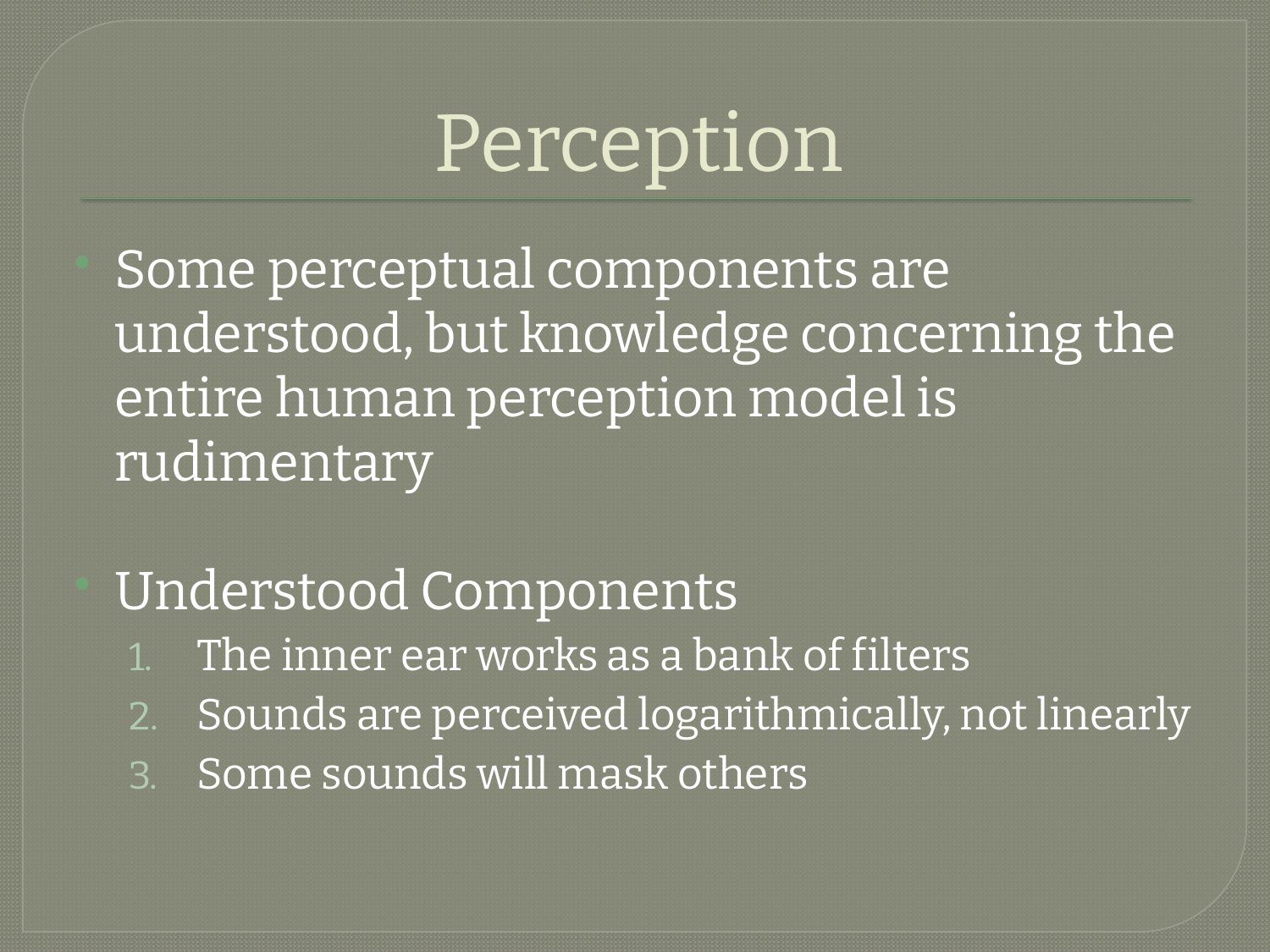

# Perception
Some perceptual components are understood, but knowledge concerning the entire human perception model is rudimentary
Understood Components
The inner ear works as a bank of filters
Sounds are perceived logarithmically, not linearly
Some sounds will mask others